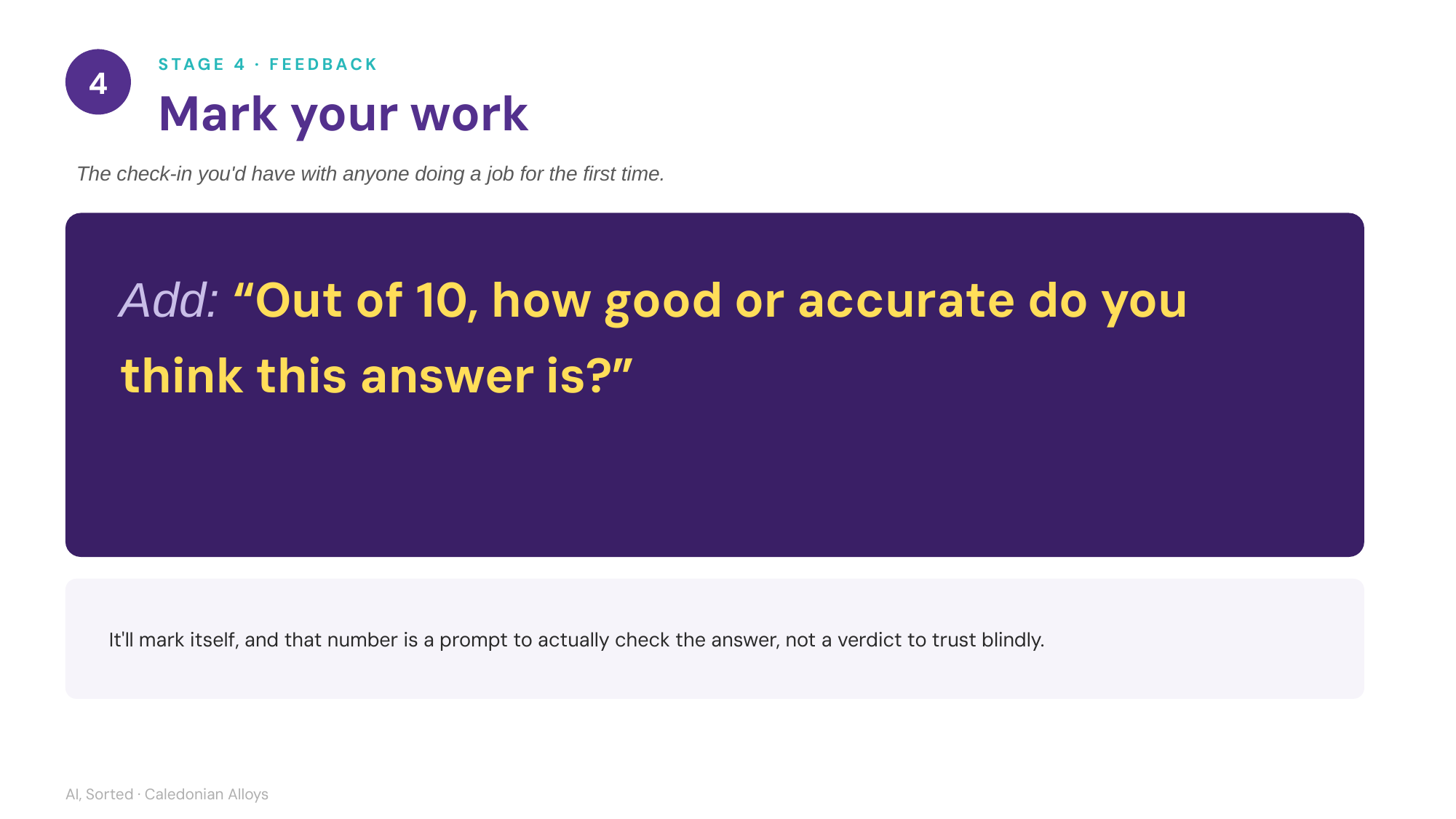

STAGE 4 · FEEDBACK

4
Mark your work
The check-in you'd have with anyone doing a job for the first time.

Add: “Out of 10, how good or accurate do you think this answer is?”

It'll mark itself, and that number is a prompt to actually check the answer, not a verdict to trust blindly.
AI, Sorted · Caledonian Alloys